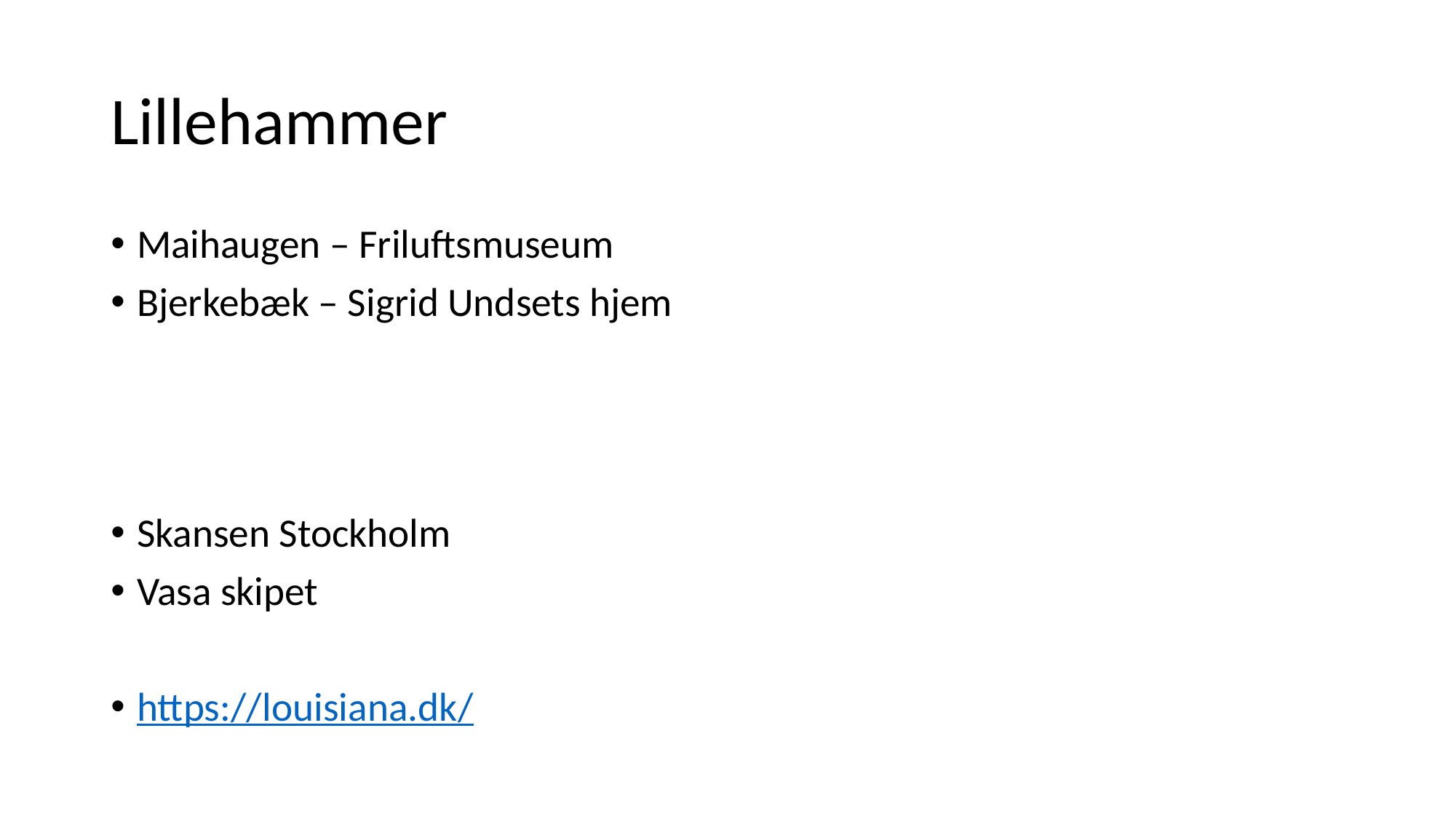

# Lillehammer
Maihaugen – Friluftsmuseum
Bjerkebæk – Sigrid Undsets hjem

Skansen Stockholm
Vasa skipet

https://louisiana.dk/